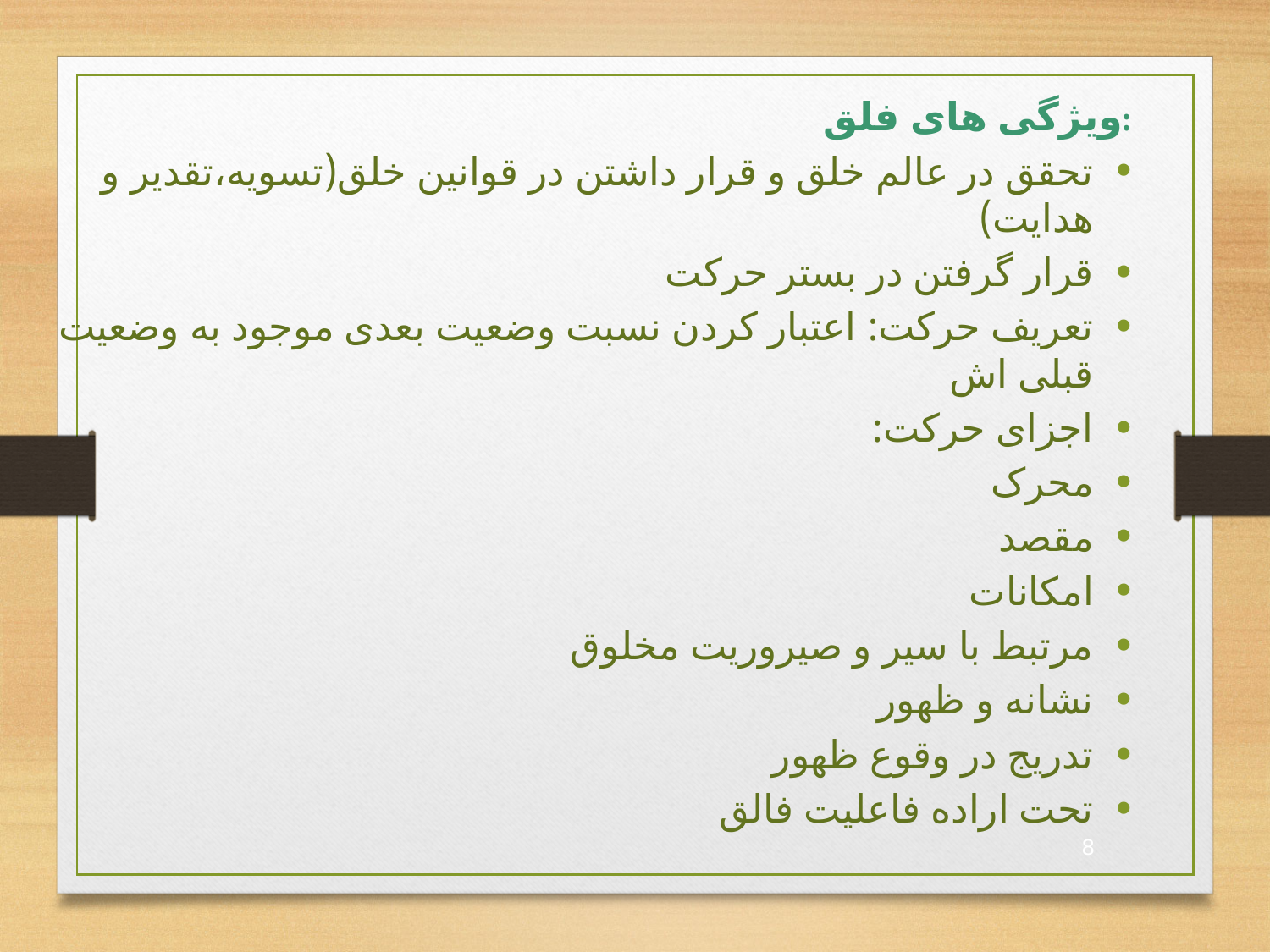

ویژگی های فلق:
تحقق در عالم خلق و قرار داشتن در قوانین خلق(تسویه،تقدیر و هدایت)
قرار گرفتن در بستر حرکت
تعریف حرکت: اعتبار کردن نسبت وضعیت بعدی موجود به وضعیت قبلی اش
اجزای حرکت:
محرک
مقصد
امکانات
مرتبط با سیر و صیروریت مخلوق
نشانه و ظهور
تدریج در وقوع ظهور
تحت اراده فاعلیت فالق
8